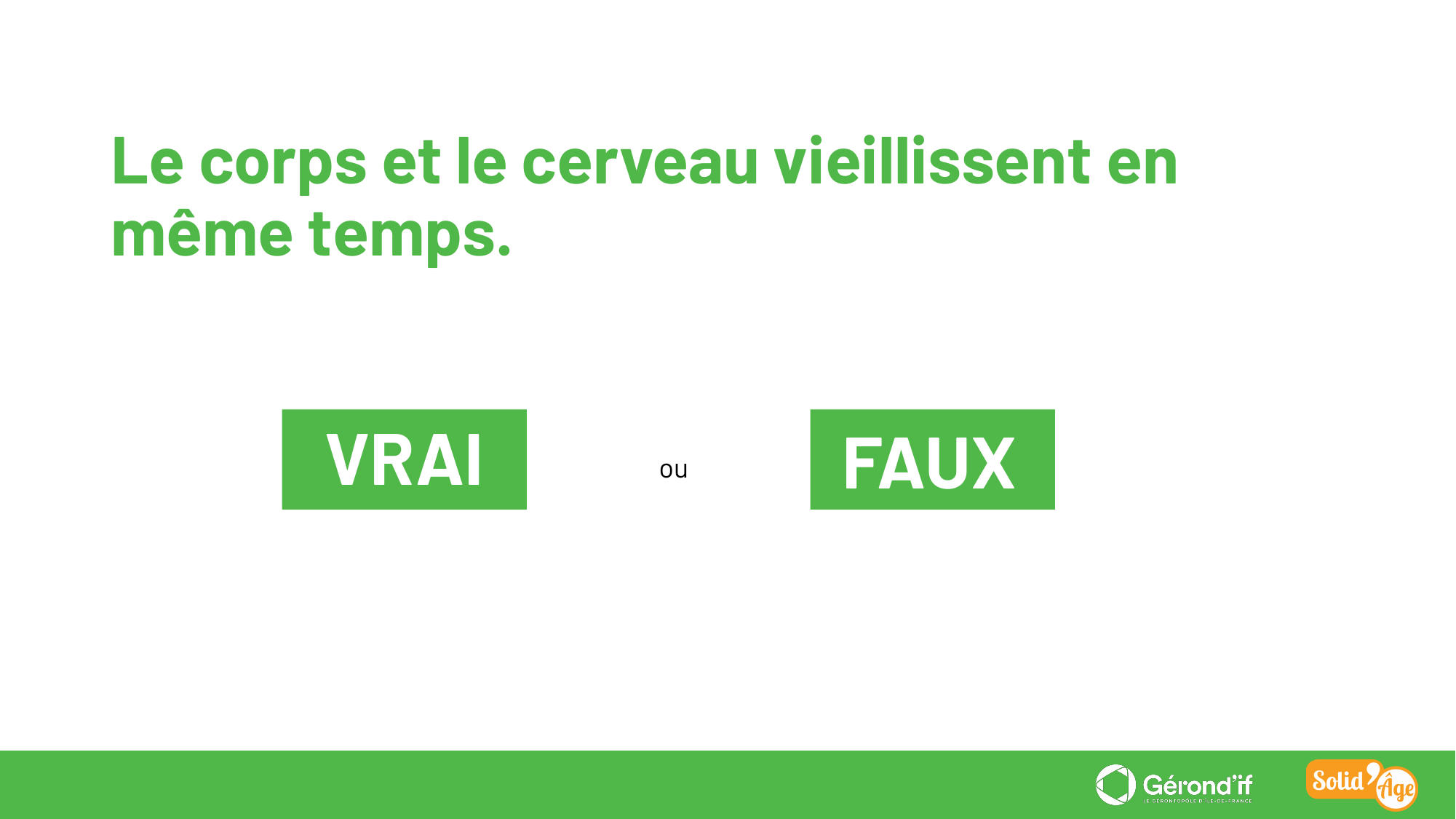

Le corps et le cerveau vieillissent en même temps.

FAUX
VRAI
ou